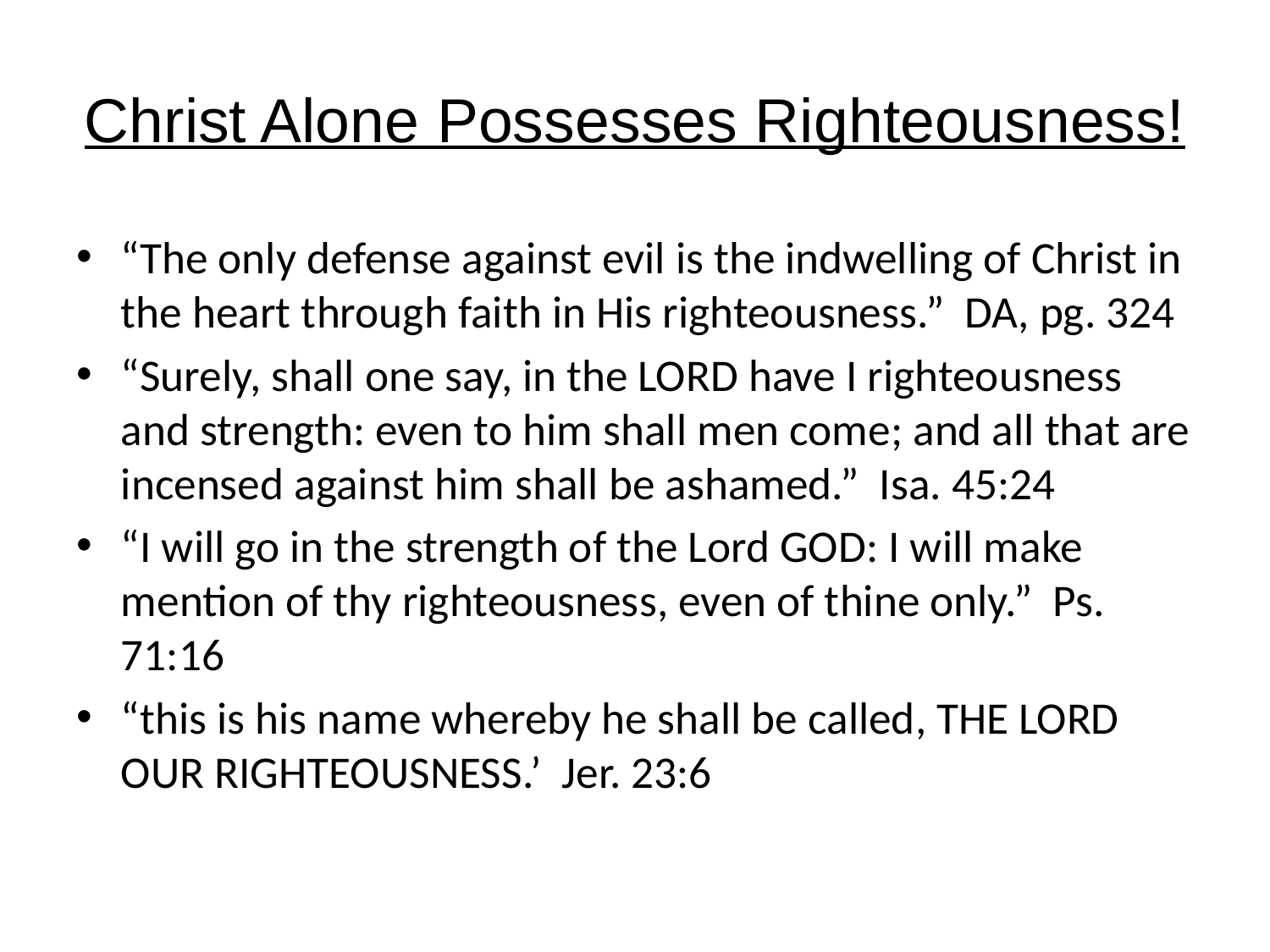

# Christ Alone Possesses Righteousness!
“The only defense against evil is the indwelling of Christ in the heart through faith in His righteousness.”  DA, pg. 324
“Surely, shall one say, in the LORD have I righteousness and strength: even to him shall men come; and all that are incensed against him shall be ashamed.”  Isa. 45:24
“I will go in the strength of the Lord GOD: I will make mention of thy righteousness, even of thine only.”  Ps. 71:16
“this is his name whereby he shall be called, THE LORD OUR RIGHTEOUSNESS.’  Jer. 23:6